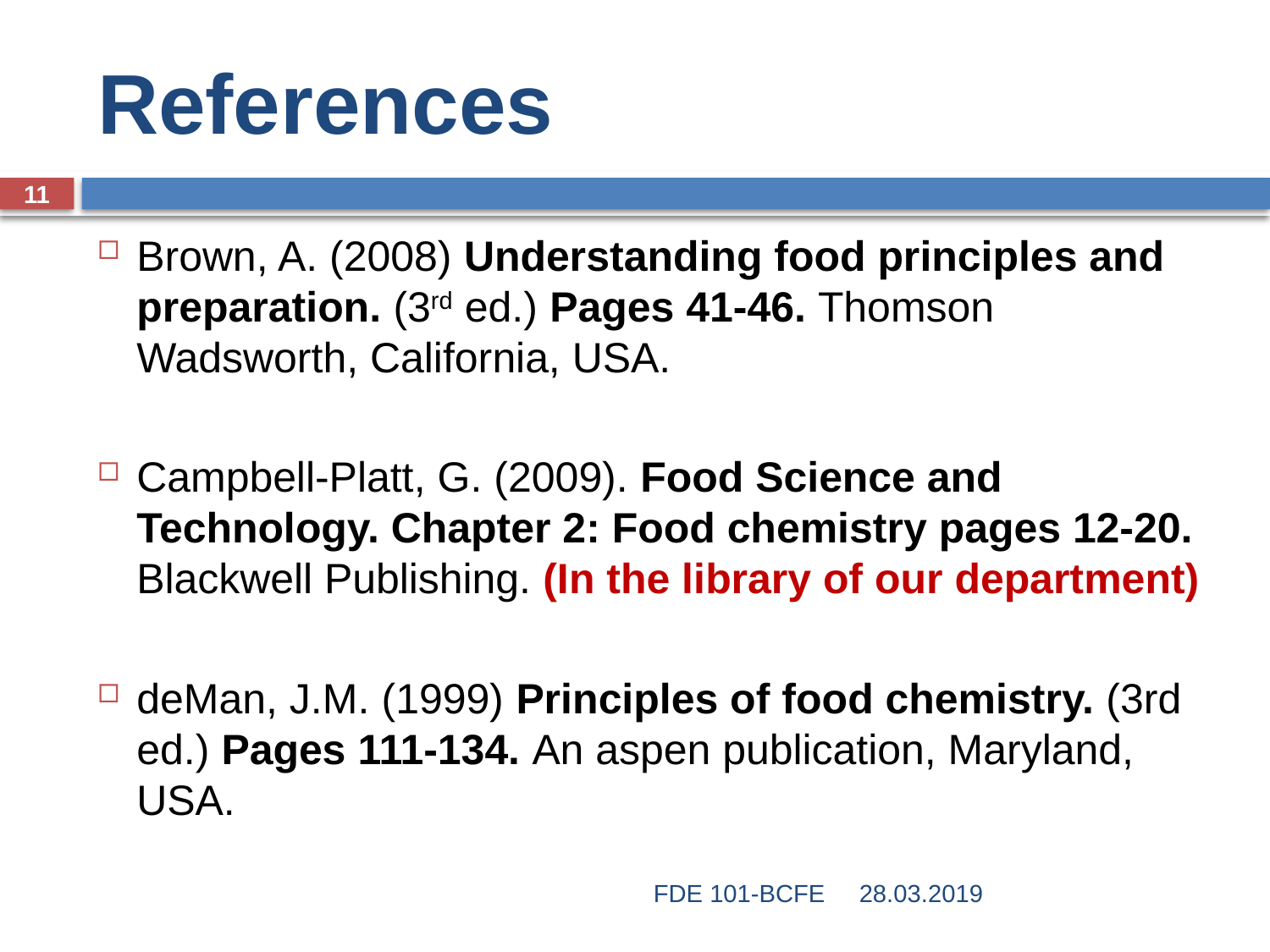

# References
11
Brown, A. (2008) Understanding food principles and preparation. (3rd ed.) Pages 41-46. Thomson Wadsworth, California, USA.

Campbell-Platt, G. (2009). Food Science and Technology. Chapter 2: Food chemistry pages 12-20. Blackwell Publishing. (In the library of our department)

deMan, J.M. (1999) Principles of food chemistry. (3rd ed.) Pages 111-134. An aspen publication, Maryland, USA.
FDE 101-BCFE
28.03.2019